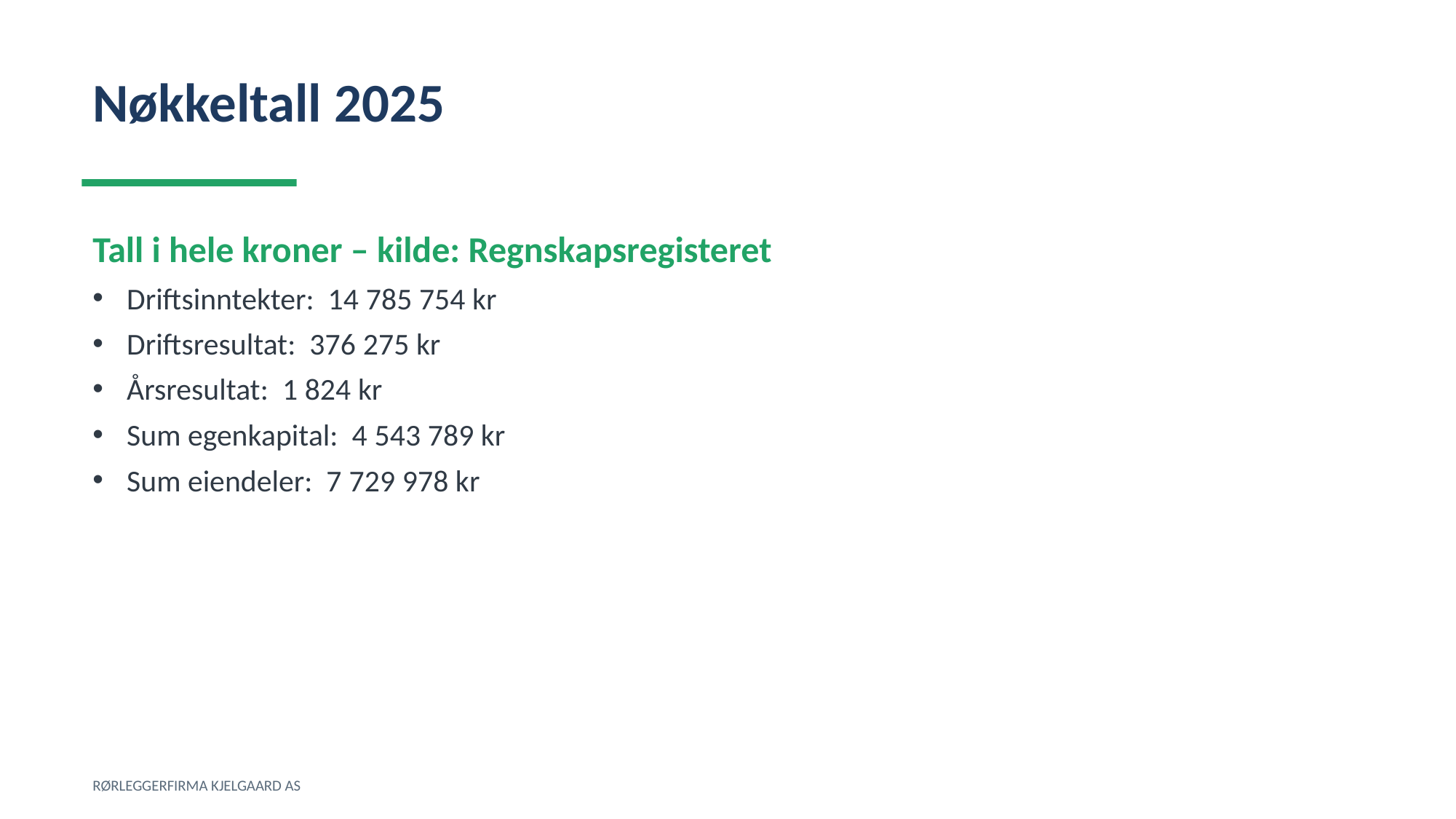

Nøkkeltall 2025

Tall i hele kroner – kilde: Regnskapsregisteret
Driftsinntekter:  14 785 754 kr
Driftsresultat:  376 275 kr
Årsresultat:  1 824 kr
Sum egenkapital:  4 543 789 kr
Sum eiendeler:  7 729 978 kr
RØRLEGGERFIRMA KJELGAARD AS